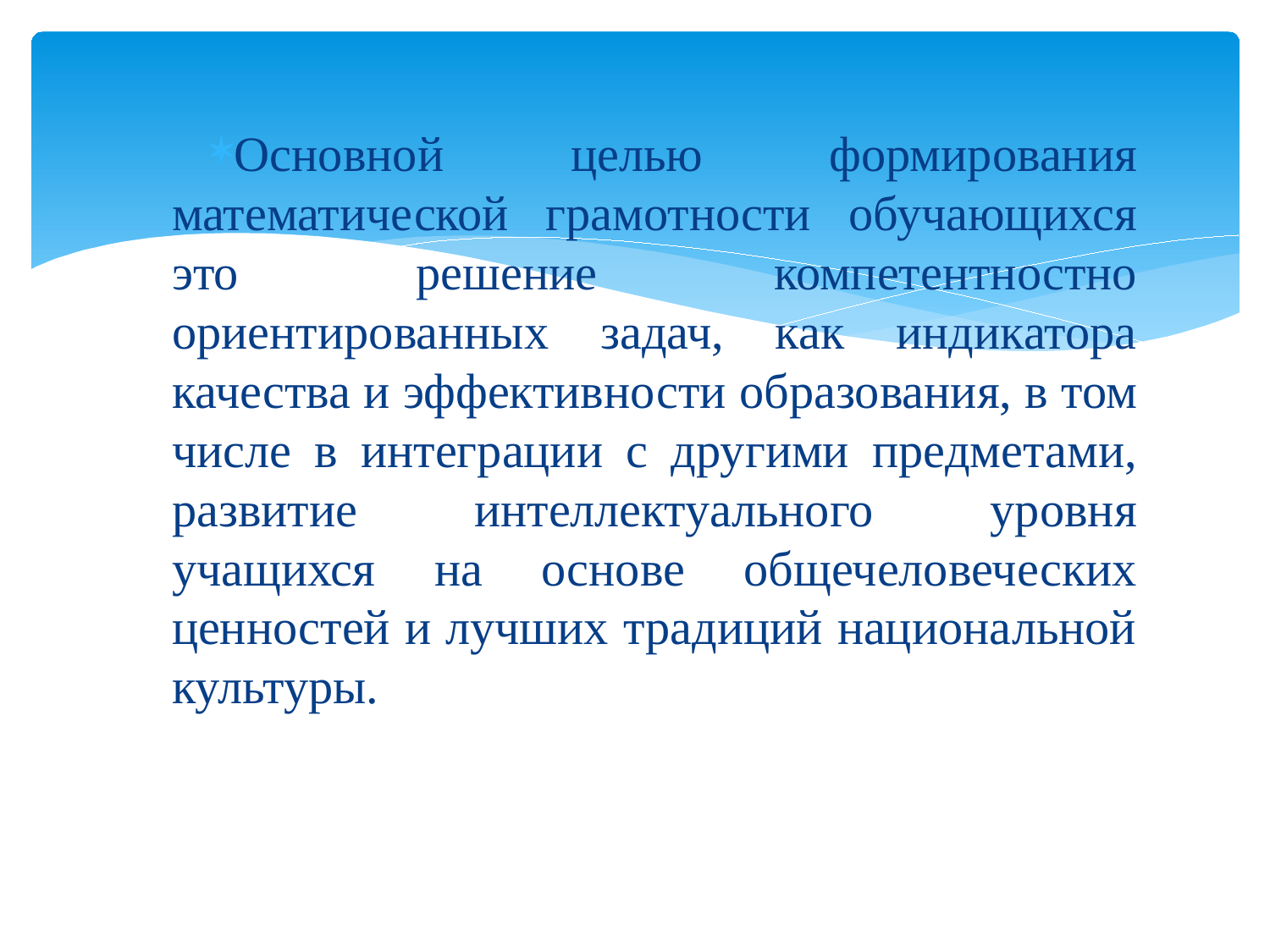

#
Основной целью формирования математической грамотности обучающихся это решение компетентностно ориентированных задач, как индикатора качества и эффективности образования, в том числе в интеграции с другими предметами, развитие интеллектуального уровня учащихся на основе общечеловеческих ценностей и лучших традиций национальной культуры.